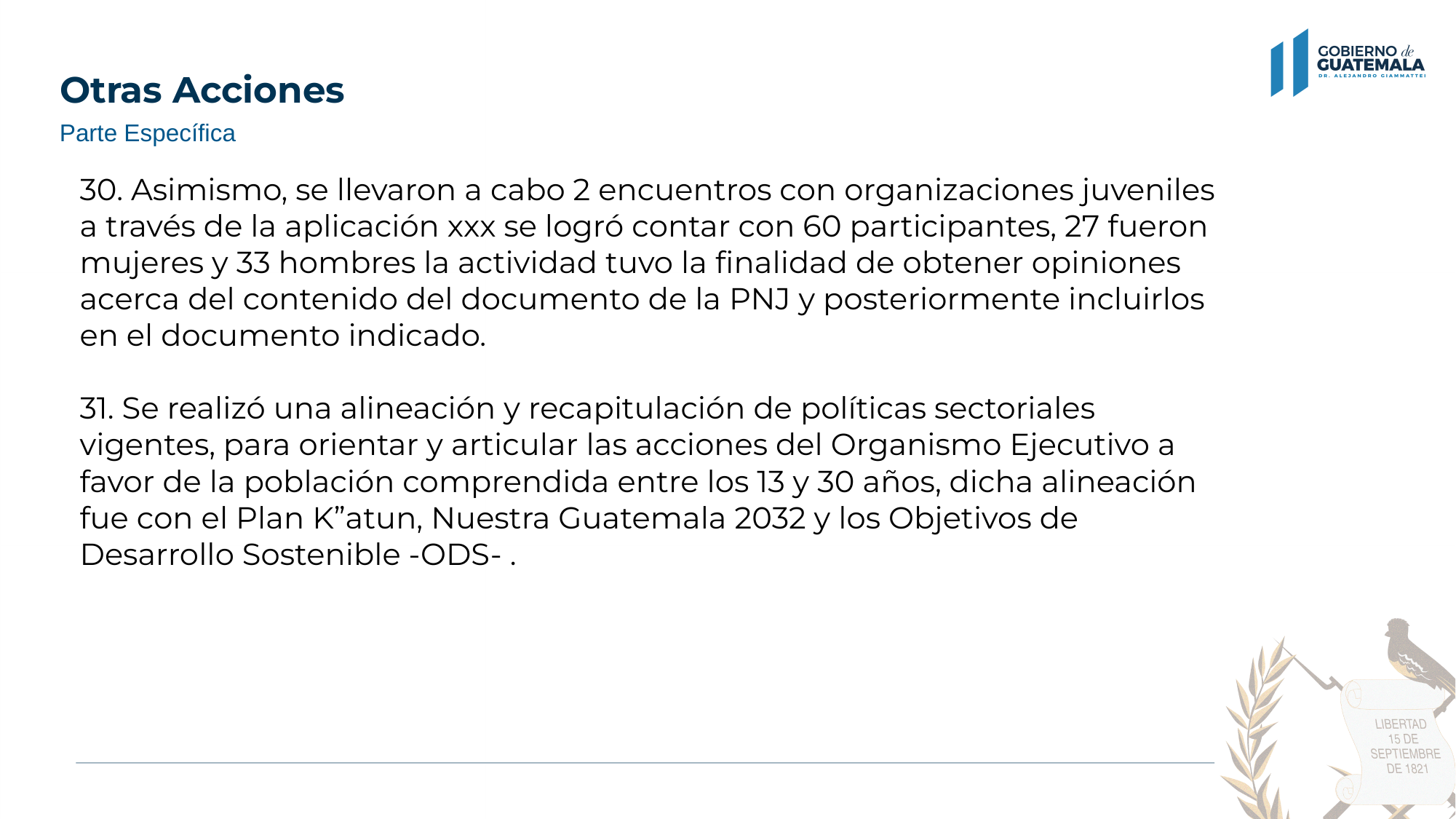

# Otras Acciones
Parte Específica
30. Asimismo, se llevaron a cabo 2 encuentros con organizaciones juveniles a través de la aplicación xxx se logró contar con 60 participantes, 27 fueron mujeres y 33 hombres la actividad tuvo la finalidad de obtener opiniones acerca del contenido del documento de la PNJ y posteriormente incluirlos en el documento indicado.

31. Se realizó una alineación y recapitulación de políticas sectoriales vigentes, para orientar y articular las acciones del Organismo Ejecutivo a favor de la población comprendida entre los 13 y 30 años, dicha alineación fue con el Plan K”atun, Nuestra Guatemala 2032 y los Objetivos de Desarrollo Sostenible -ODS- .